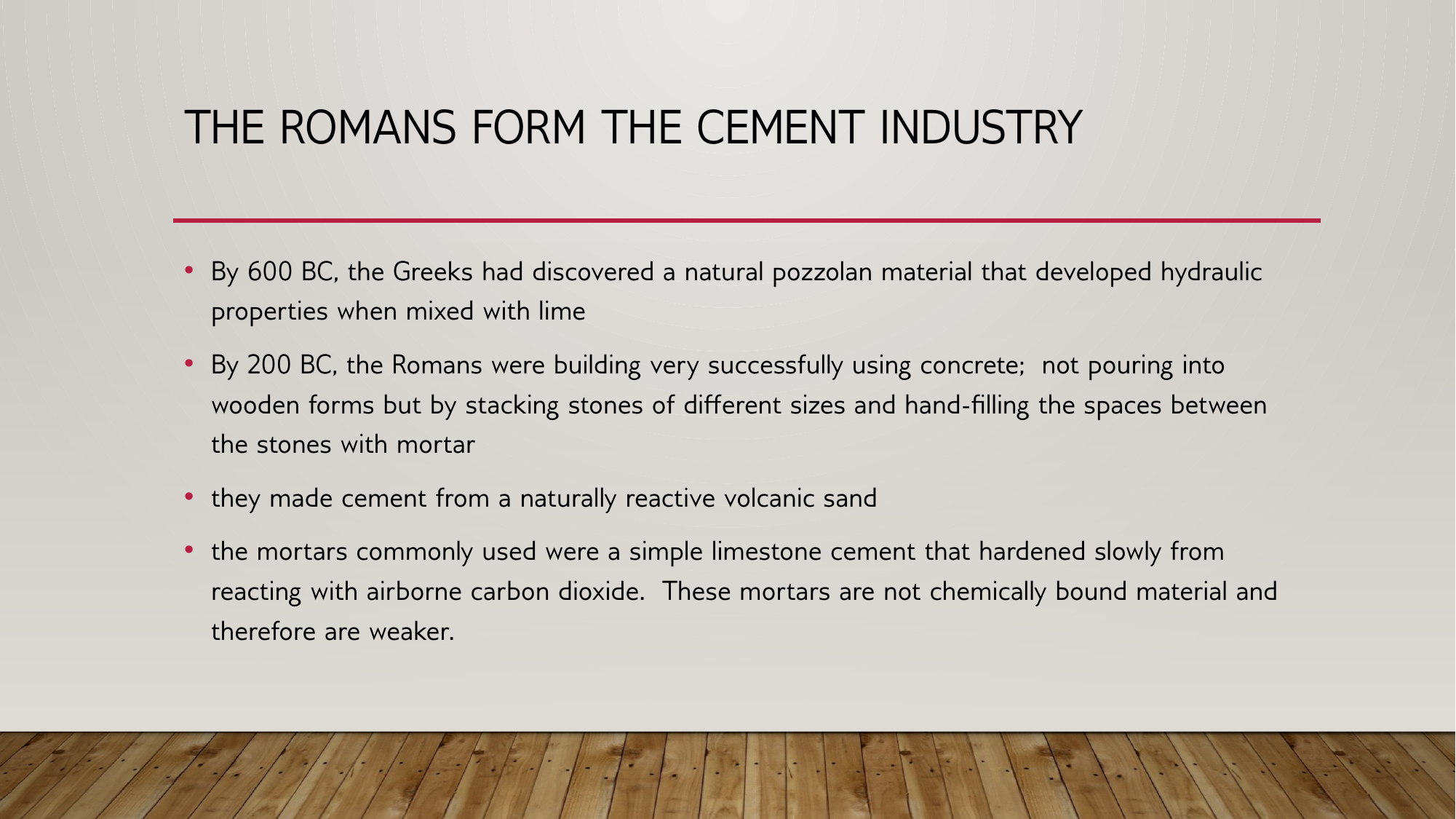

# The Romans form the Cement Industry
By 600 BC, the Greeks had discovered a natural pozzolan material that developed hydraulic properties when mixed with lime
By 200 BC, the Romans were building very successfully using concrete;  not pouring into wooden forms but by stacking stones of different sizes and hand-filling the spaces between the stones with mortar
they made cement from a naturally reactive volcanic sand
the mortars commonly used were a simple limestone cement that hardened slowly from reacting with airborne carbon dioxide.  These mortars are not chemically bound material and therefore are weaker.